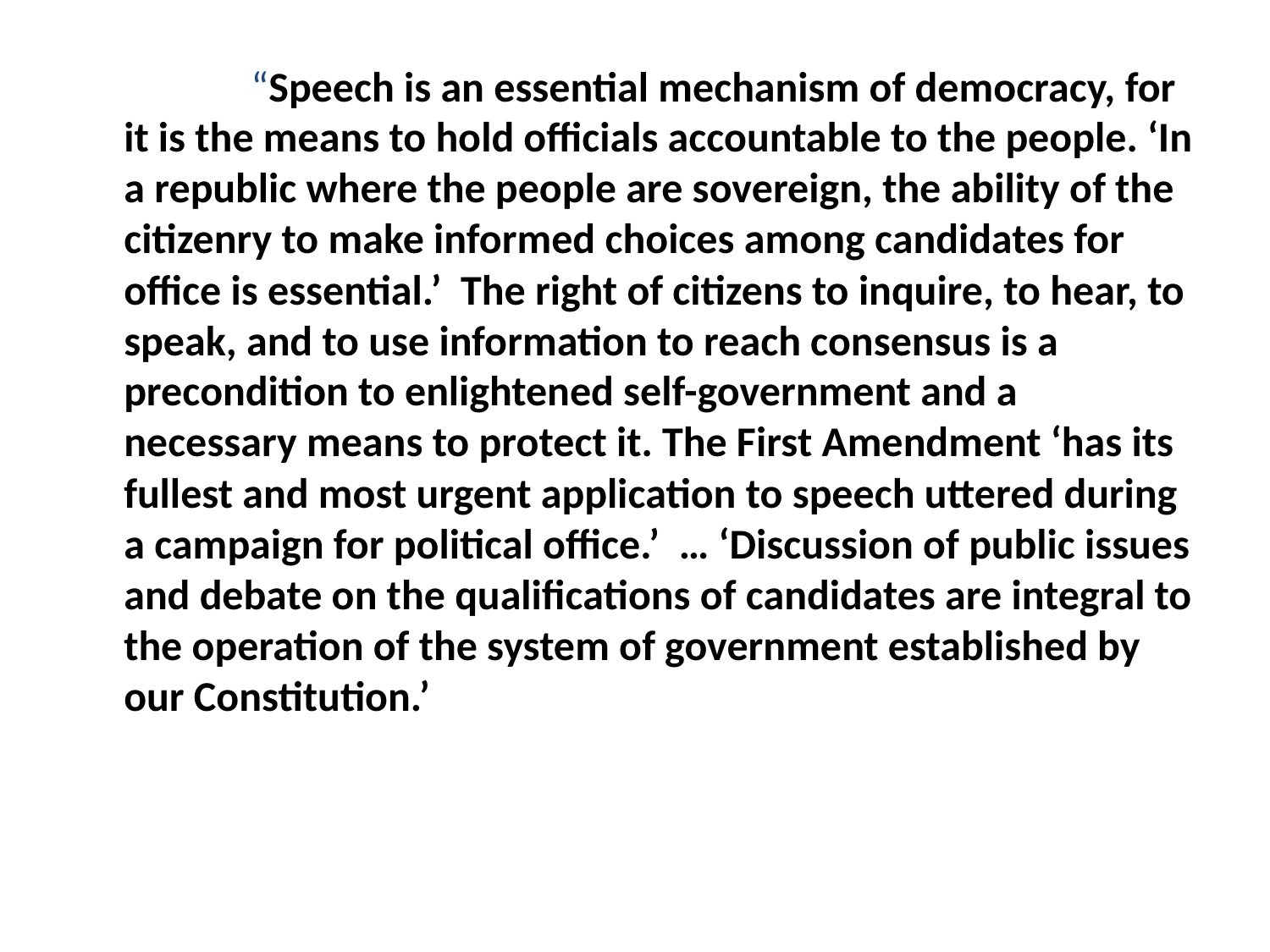

#
		“Speech is an essential mechanism of democracy, for it is the means to hold officials accountable to the people. ‘In a republic where the people are sovereign, the ability of the citizenry to make informed choices among candidates for office is essential.’  The right of citizens to inquire, to hear, to speak, and to use information to reach consensus is a precondition to enlightened self-government and a necessary means to protect it. The First Amendment ‘has its fullest and most urgent application to speech uttered during a campaign for political office.’  … ‘Discussion of public issues and debate on the qualifications of candidates are integral to the operation of the system of government established by our Constitution.’